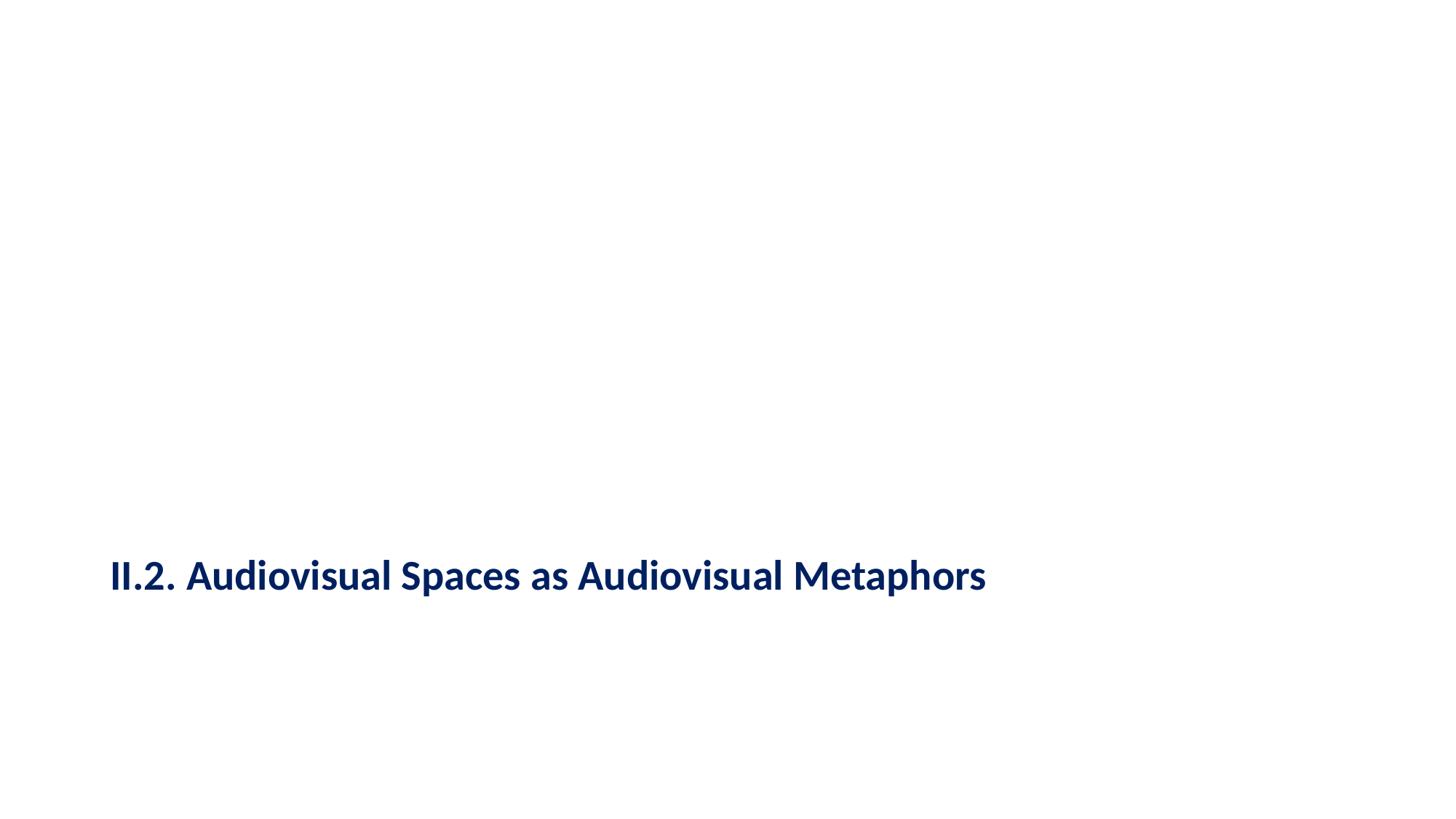

#
II.2. Audiovisual Spaces as Audiovisual Metaphors